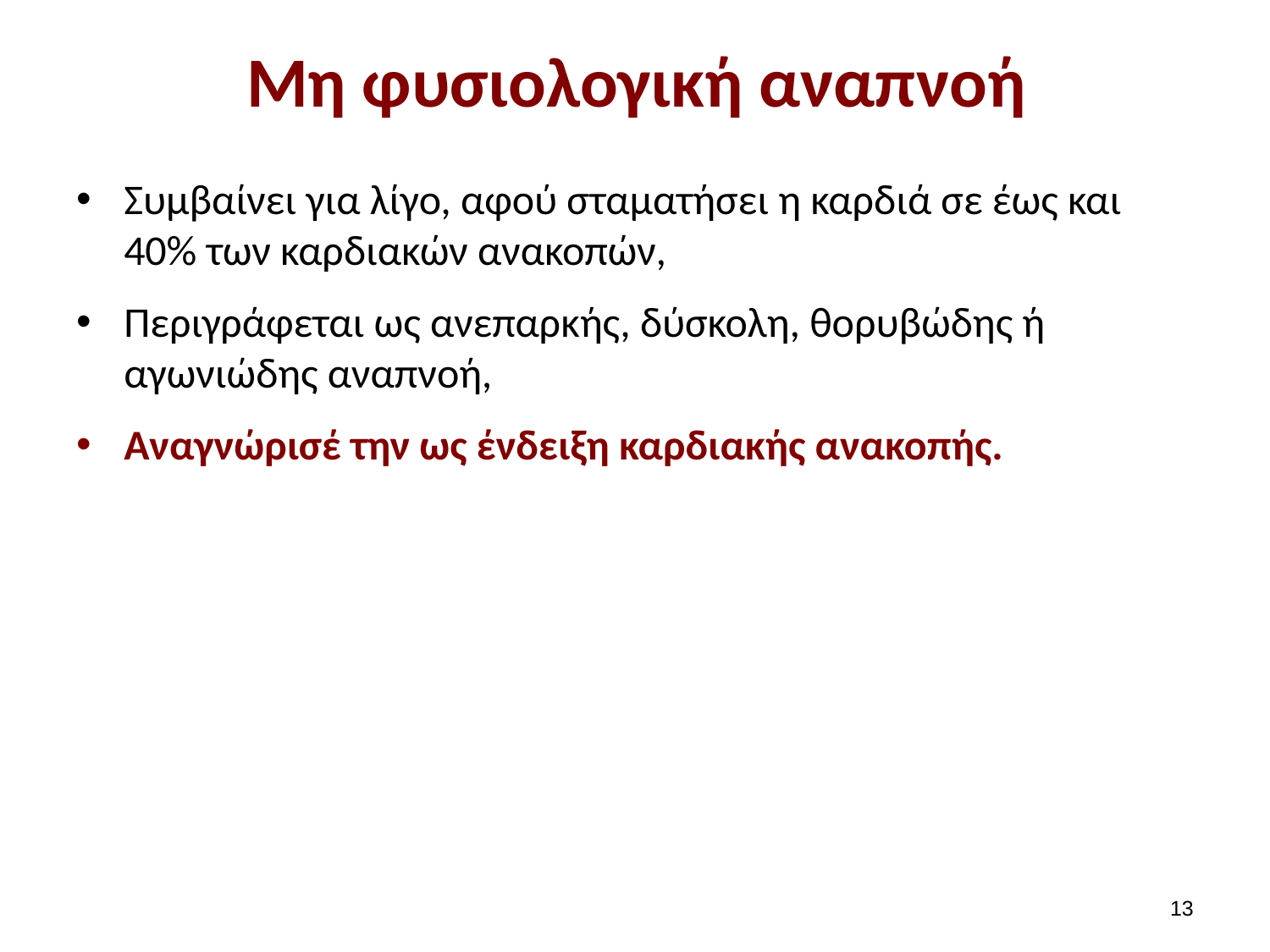

# Μη φυσιολογική αναπνοή
Συμβαίνει για λίγο, αφού σταματήσει η καρδιά σε έως και 40% των καρδιακών ανακοπών,
Περιγράφεται ως ανεπαρκής, δύσκολη, θορυβώδης ή αγωνιώδης αναπνοή,
Αναγνώρισέ την ως ένδειξη καρδιακής ανακοπής.

13